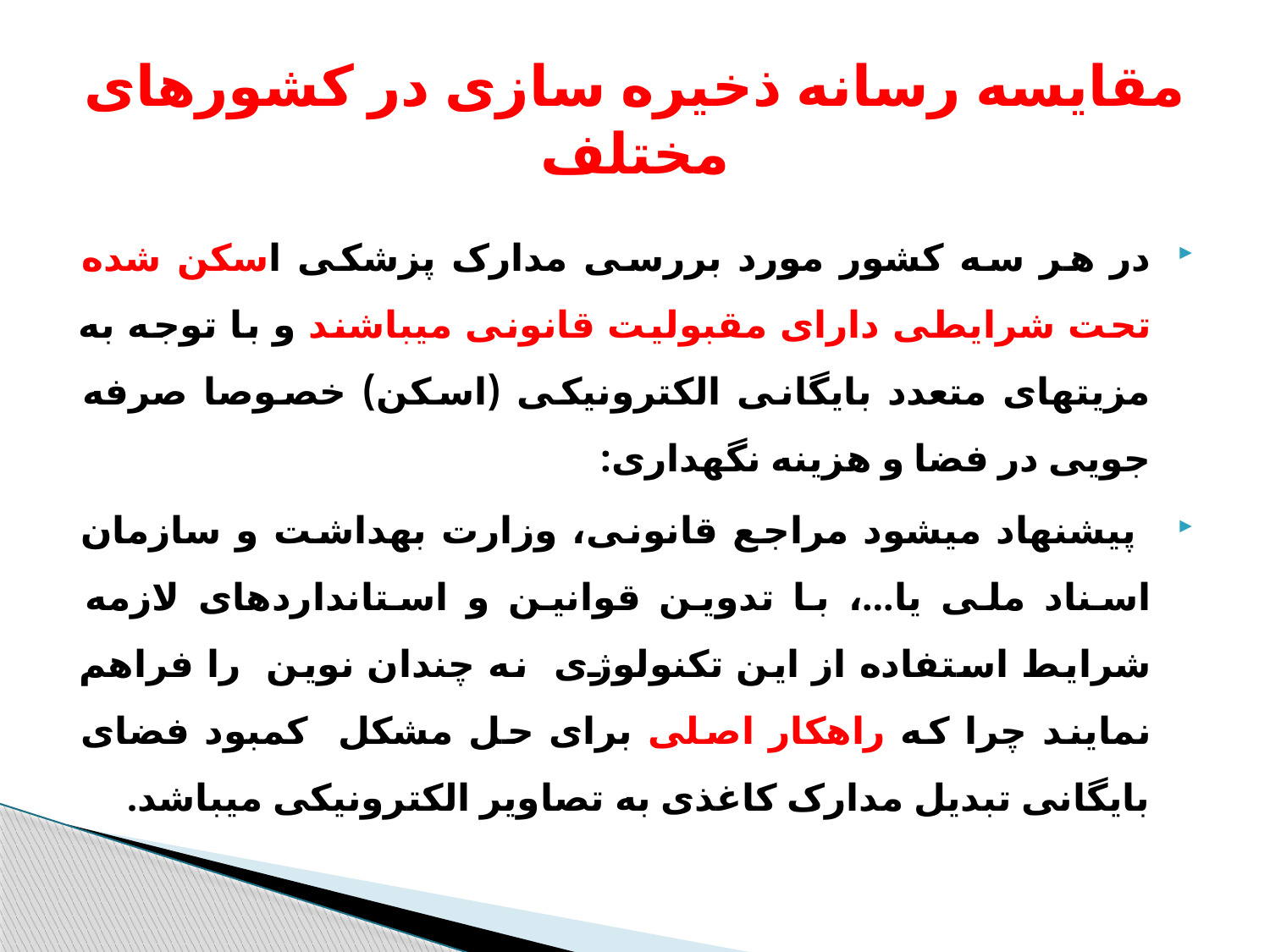

# مقایسه رسانه ذخیره سازی در کشورهای مختلف
در هر سه کشور مورد بررسی مدارک پزشکی اسکن شده تحت شرایطی دارای مقبولیت قانونی میباشند و با توجه به مزیتهای متعدد بایگانی الکترونیکی (اسکن) خصوصا صرفه جویی در فضا و هزینه نگهداری:
 پیشنهاد میشود مراجع قانونی، وزارت بهداشت و سازمان اسناد ملی یا...، با تدوین قوانین و استانداردهای لازمه شرایط استفاده از این تکنولوژی  نه چندان نوین  را فراهم نمایند چرا که راهکار اصلی برای حل مشکل  کمبود فضای بایگانی تبدیل مدارک کاغذی به تصاویر الکترونیکی میباشد.